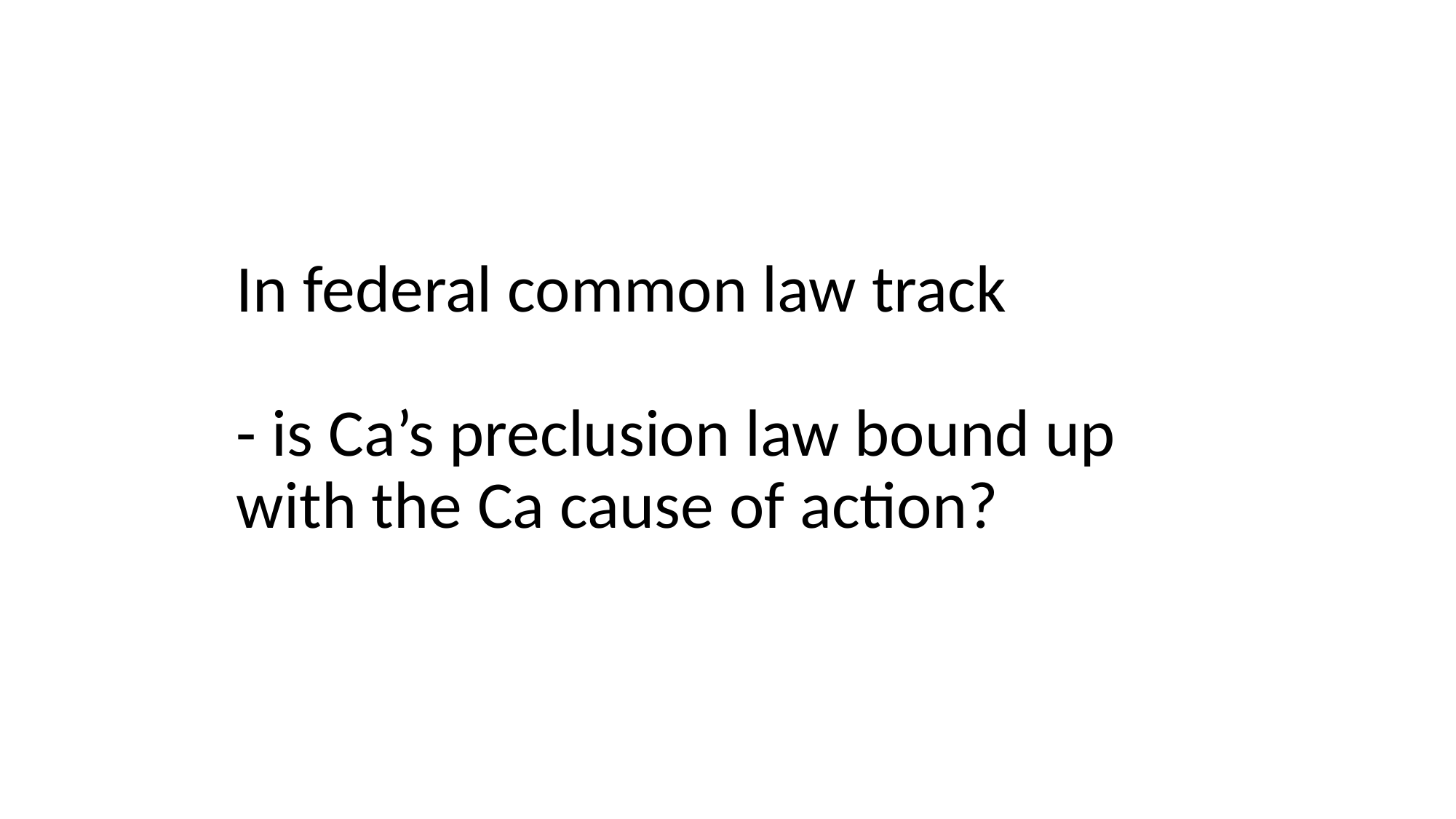

# In federal common law track - is Ca’s preclusion law bound up with the Ca cause of action?